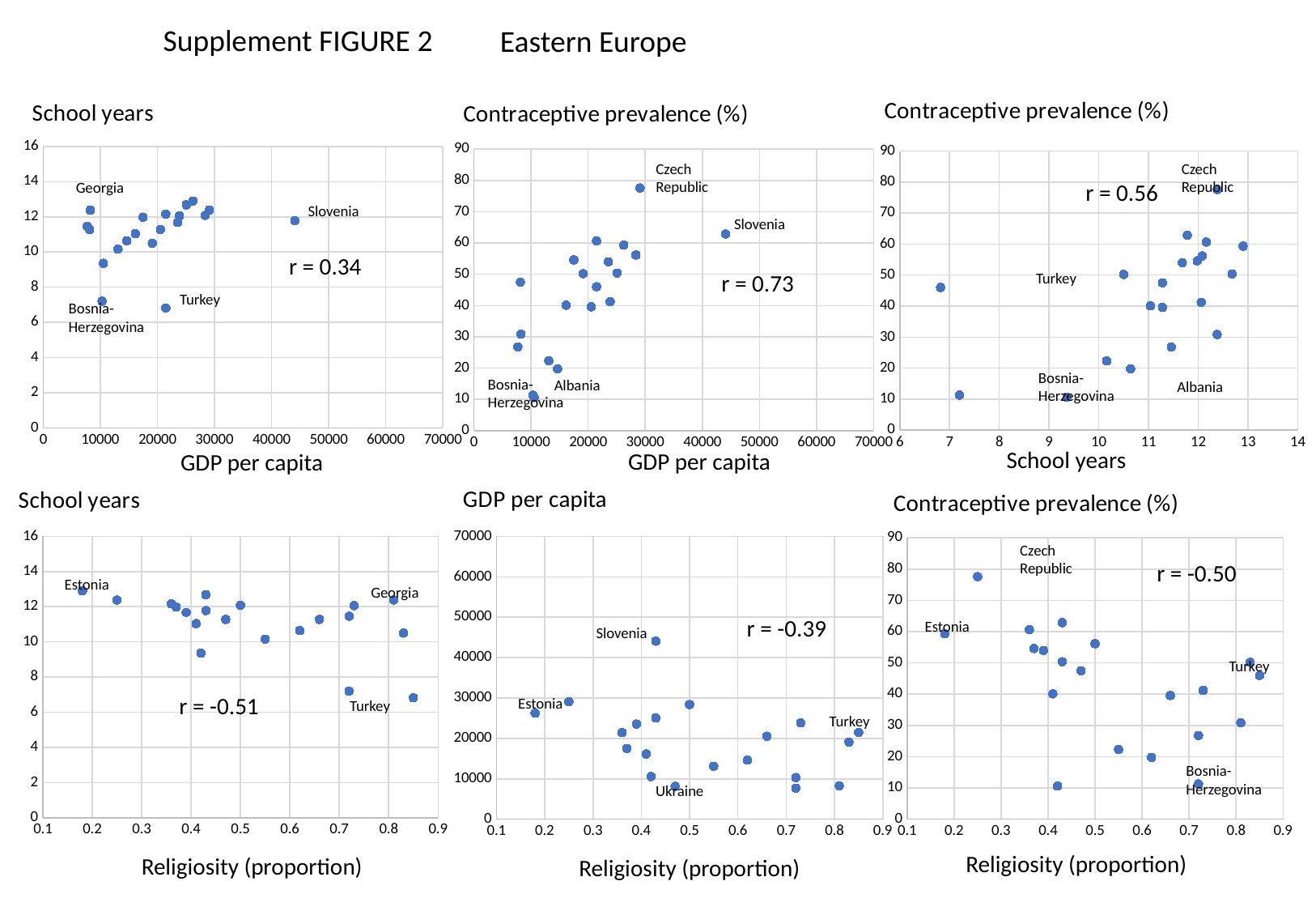

Supplement FIGURE 2
Eastern Europe

### Chart: School years

| Category |  |
|---|---|

### Chart: Contraceptive prevalence (%)

| Category |  |
|---|---|
Czech
Republic
Czech
Republic
r = 0.56
Georgia
Slovenia
Slovenia
r = 0.34
r = 0.73
Turkey
Turkey
Bosnia-
Herzegovina
Bosnia-
Herzegovina
Bosnia-
Herzegovina
Albania
Albania
School years
GDP per capita
GDP per capita

### Chart: School years

| Category |  |
|---|---|

### Chart: GDP per capita

| Category |  |
|---|---|

### Chart: Contraceptive prevalence (%)

| Category |  |
|---|---|
Czech
Republic
r = -0.50
Estonia
Georgia
r = -0.39
Estonia
Slovenia
Turkey
r = -0.51
Estonia
Turkey
Turkey
Bosnia-
Herzegovina
Ukraine
Religiosity (proportion)
Religiosity (proportion)
Religiosity (proportion)

### Chart: Contraceptive prevalence (%)

| Category |  |
|---|---|